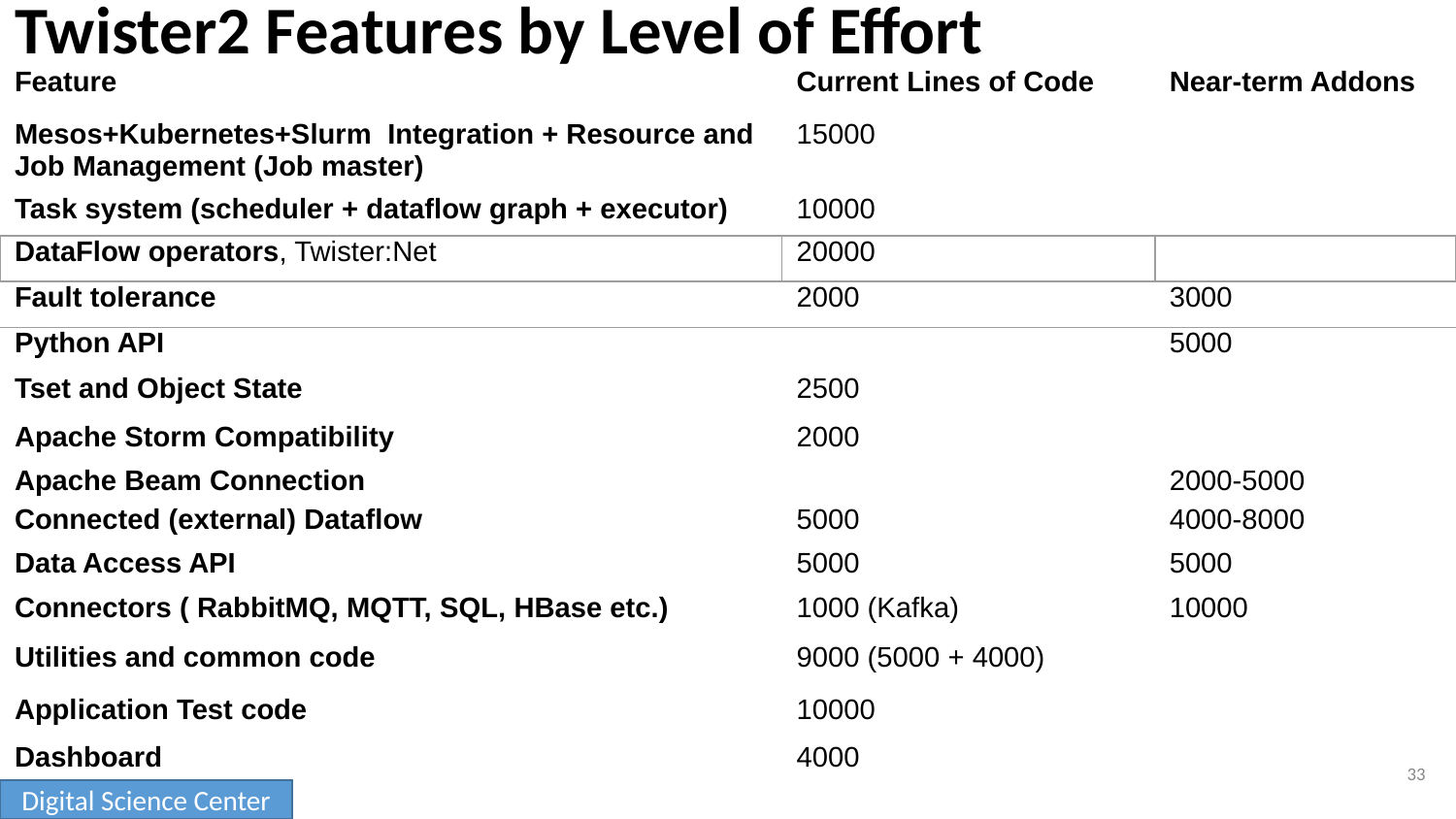

# Twister2 Features by Level of Effort
| Feature | Current Lines of Code | Near-term Addons |
| --- | --- | --- |
| Mesos+Kubernetes+Slurm Integration + Resource and Job Management (Job master) | 15000 |  |
| Task system (scheduler + dataflow graph + executor) | 10000 |  |
| DataFlow operators, Twister:Net | 20000 |  |
| Fault tolerance | 2000 | 3000 |
| Python API |  | 5000 |
| Tset and Object State | 2500 |  |
| Apache Storm Compatibility | 2000 |  |
| Apache Beam Connection |  | 2000-5000 |
| Connected (external) Dataflow | 5000 | 4000-8000 |
| Data Access API | 5000 | 5000 |
| Connectors ( RabbitMQ, MQTT, SQL, HBase etc.) | 1000 (Kafka) | 10000 |
| Utilities and common code | 9000 (5000 + 4000) |  |
| Application Test code | 10000 |  |
| Dashboard | 4000 |  |
33